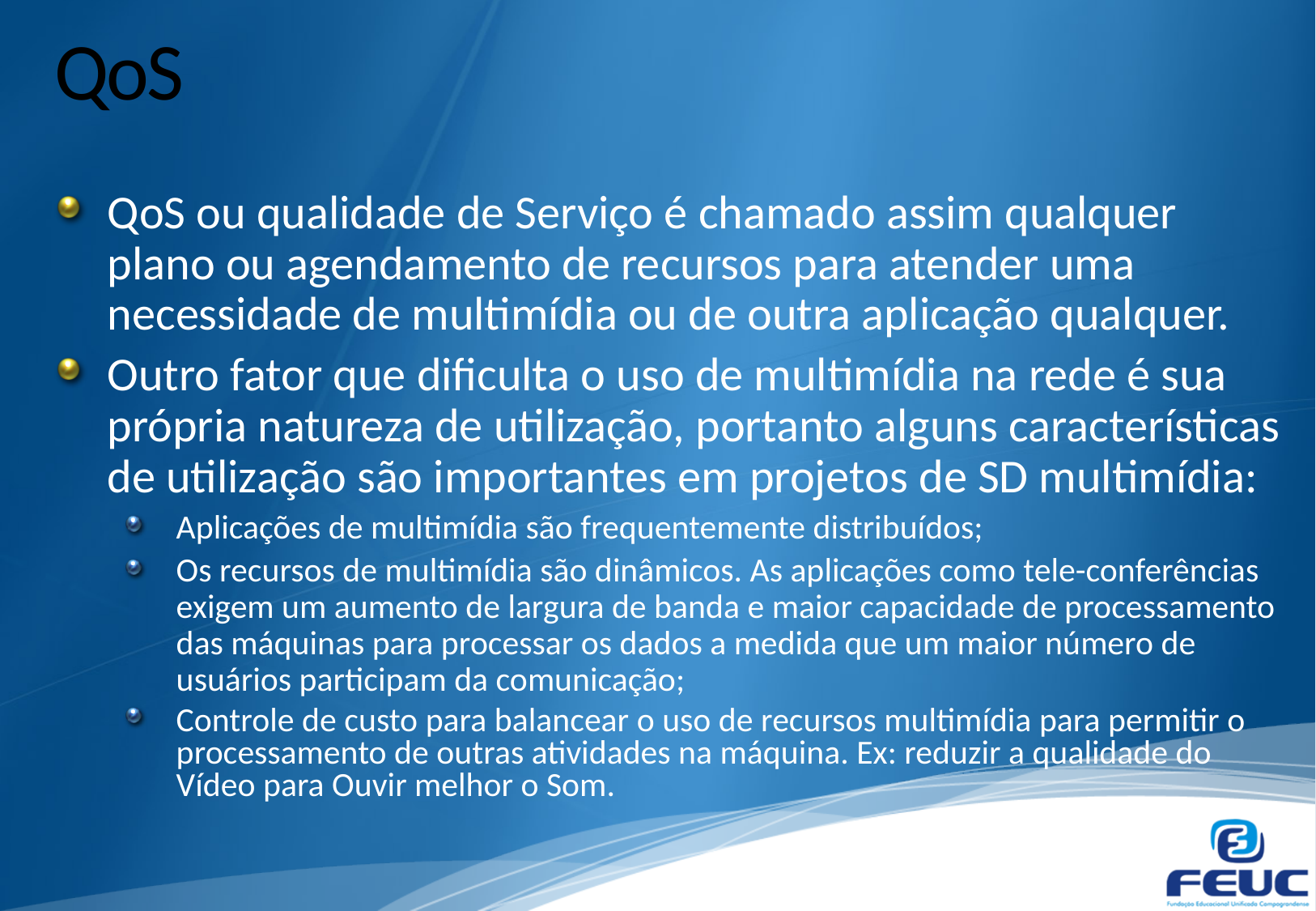

# QoS
QoS ou qualidade de Serviço é chamado assim qualquer plano ou agendamento de recursos para atender uma necessidade de multimídia ou de outra aplicação qualquer.
Outro fator que dificulta o uso de multimídia na rede é sua própria natureza de utilização, portanto alguns características de utilização são importantes em projetos de SD multimídia:
Aplicações de multimídia são frequentemente distribuídos;
Os recursos de multimídia são dinâmicos. As aplicações como tele-conferências exigem um aumento de largura de banda e maior capacidade de processamento das máquinas para processar os dados a medida que um maior número de usuários participam da comunicação;
Controle de custo para balancear o uso de recursos multimídia para permitir o processamento de outras atividades na máquina. Ex: reduzir a qualidade do Vídeo para Ouvir melhor o Som.